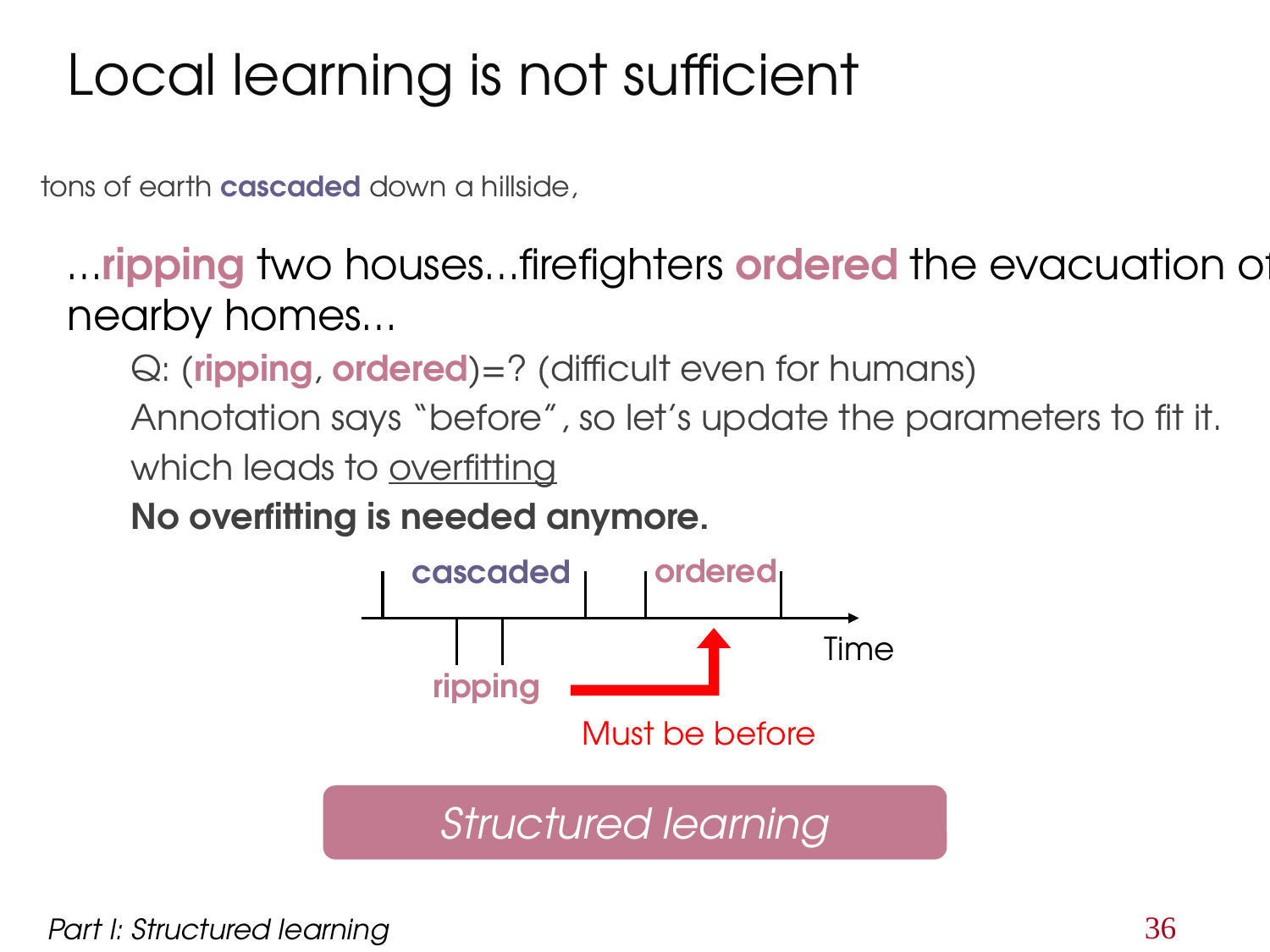

# Local learning is not sufficient
tons of earth cascaded down a hillside,
…ripping two houses…firefighters ordered the evacuation of nearby homes…
Q: (ripping, ordered)=? (difficult even for humans)
Annotation says “before”, so let’s update the parameters to fit it.
which leads to overfitting
No overfitting is needed anymore.
ordered
cascaded
ripping
Time

Must be before
Structured learning
Part I: Structured learning